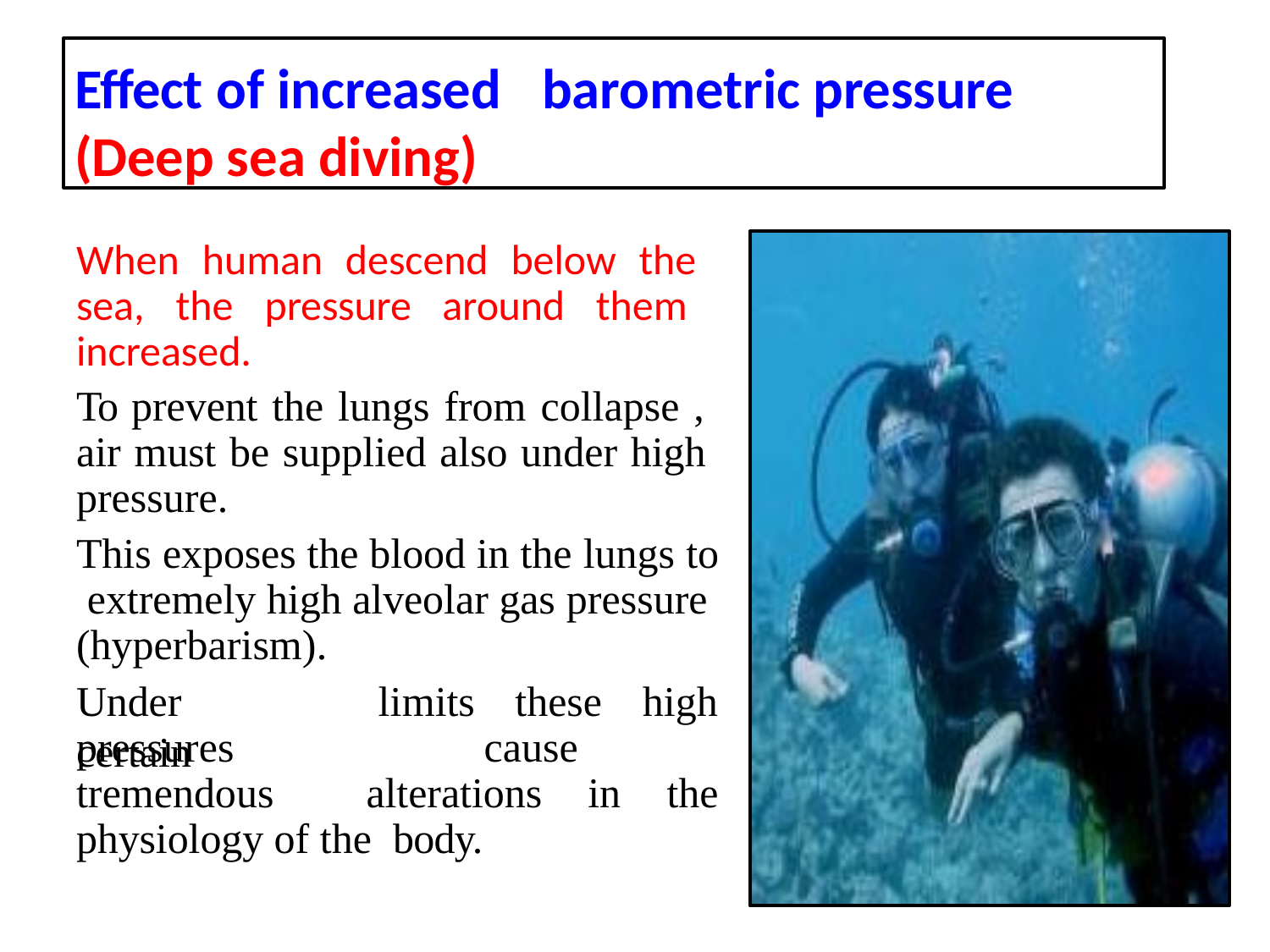

Effect of increased	barometric pressure
(Deep sea diving)

When human descend below the  sea, the pressure around them  increased.
To prevent the lungs from collapse ,  air must be supplied also under high  pressure.
This exposes the blood in the lungs to  extremely high alveolar gas pressure  (hyperbarism).
Under	certain
limits
these
high
pressures     cause	tremendous  alterations in the physiology of the  body.